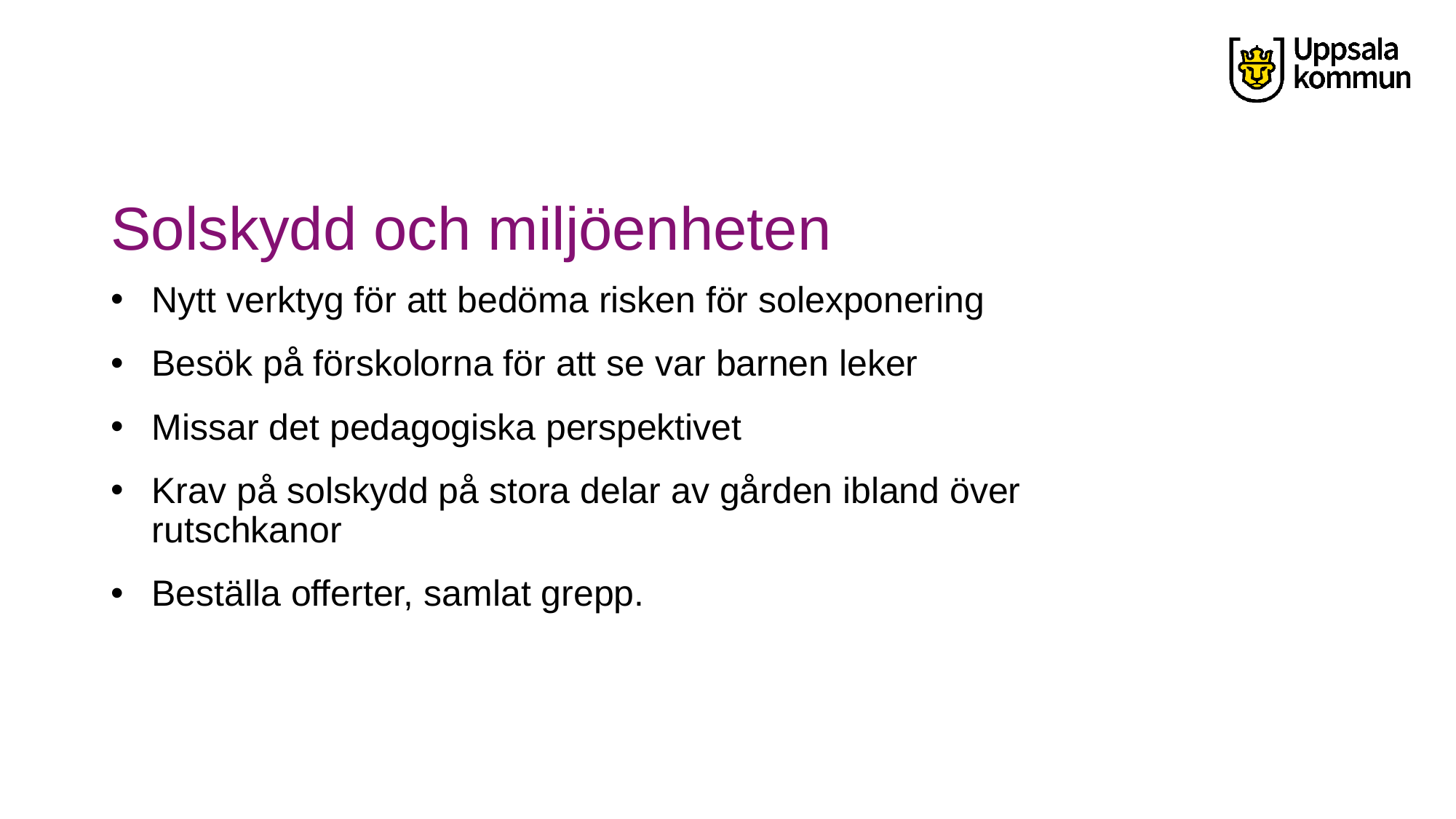

# Solskydd och miljöenheten
Nytt verktyg för att bedöma risken för solexponering
Besök på förskolorna för att se var barnen leker
Missar det pedagogiska perspektivet
Krav på solskydd på stora delar av gården ibland över rutschkanor
Beställa offerter, samlat grepp.